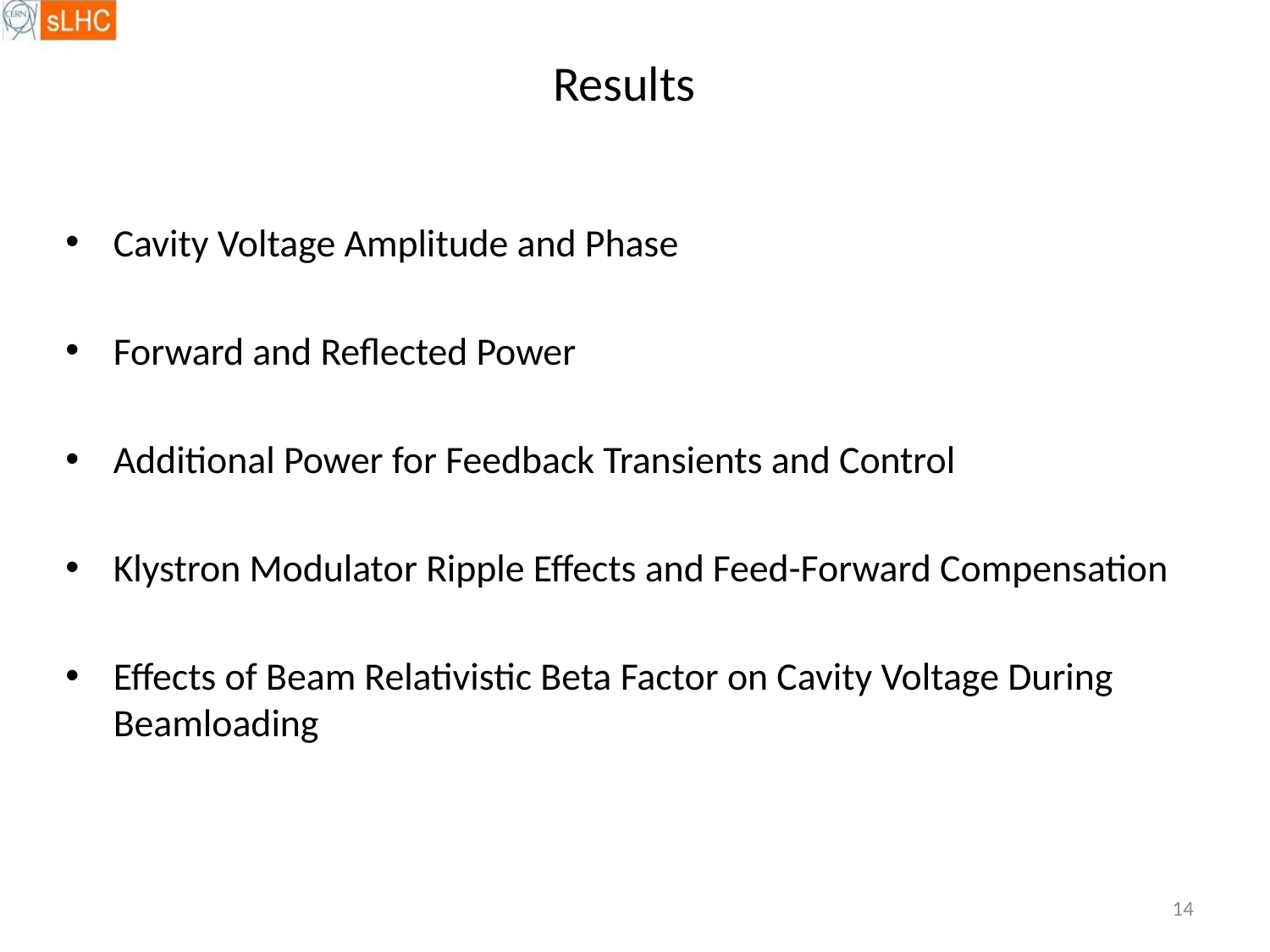

# Results
Cavity Voltage Amplitude and Phase

Forward and Reflected Power

Additional Power for Feedback Transients and Control

Klystron Modulator Ripple Effects and Feed-Forward Compensation

Effects of Beam Relativistic Beta Factor on Cavity Voltage During Beamloading

14